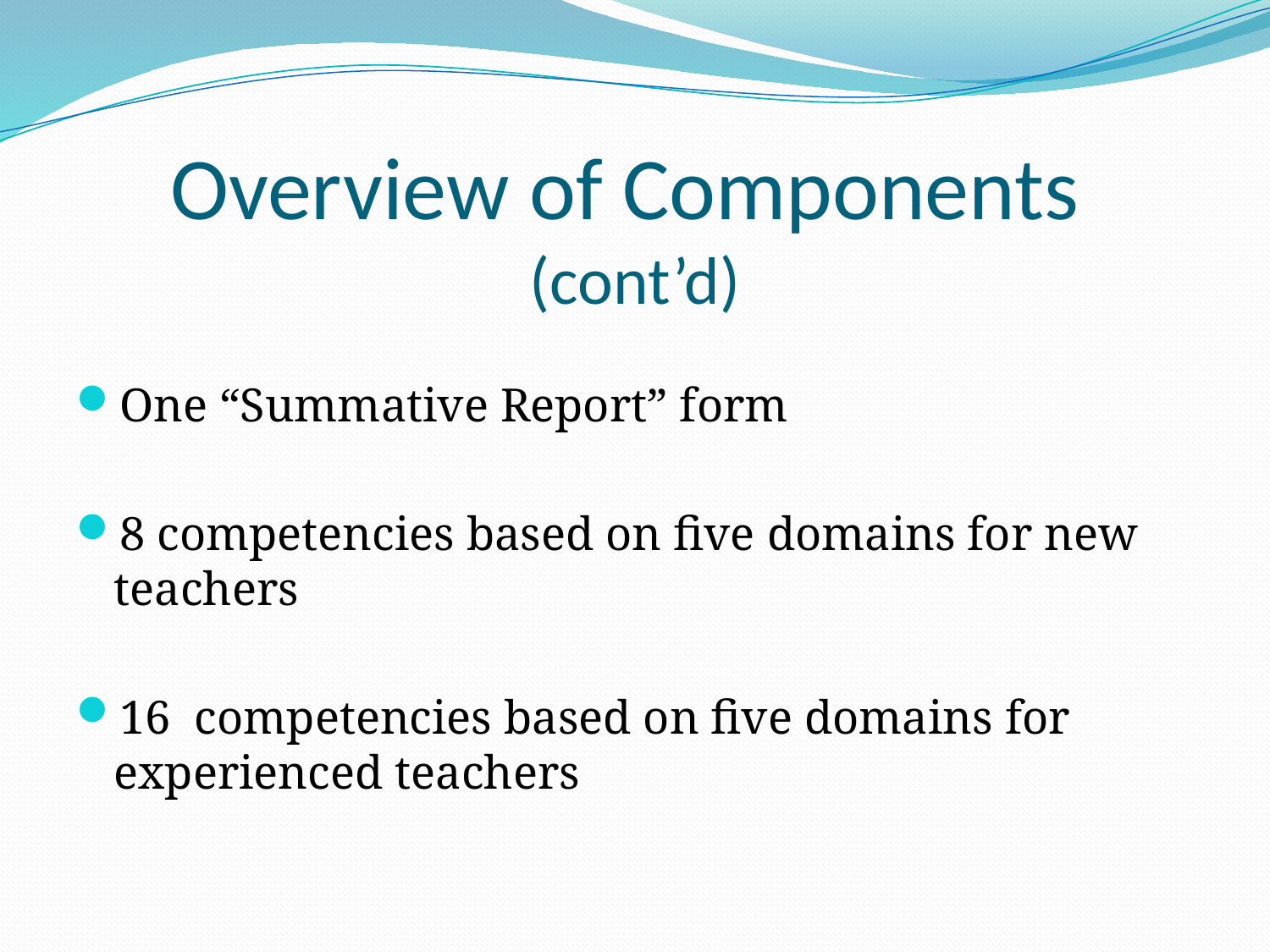

# Overview of Components (cont’d)
One “Summative Report” form

8 competencies based on five domains for new teachers

16  competencies based on five domains for experienced teachers